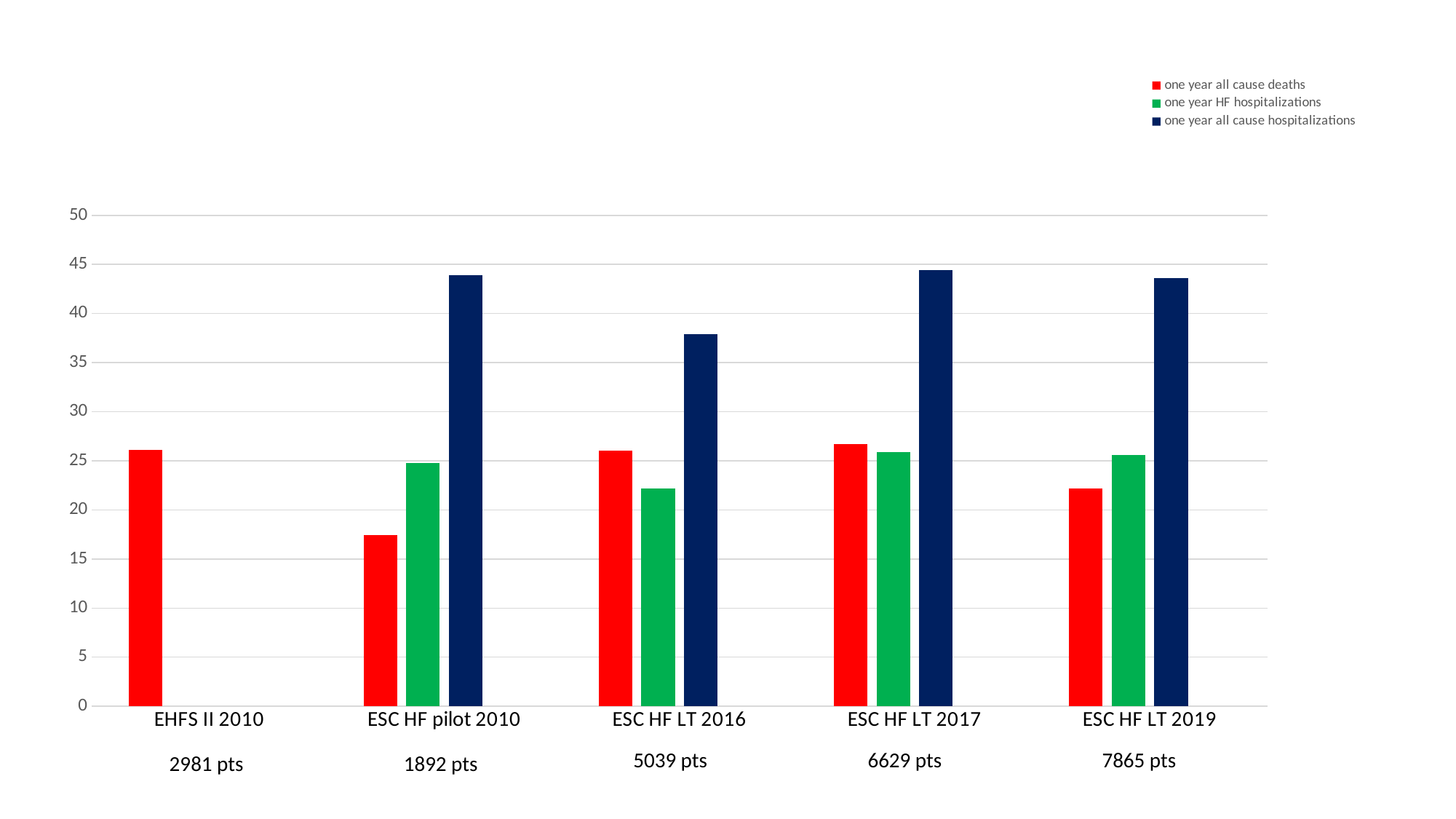

### Chart

| Category | one year all cause deaths | one year HF hospitalizations | one year all cause hospitalizations |  |
|---|---|---|---|---|
| EHFS II 2010 | 26.1 | None | None | None |
| ESC HF pilot 2010 | 17.4 | 24.8 | 43.9 | None |
| ESC HF LT 2016 | 26.0 | 22.2 | 37.9 | None |
| ESC HF LT 2017 | 26.7 | 25.9 | 44.4 | None |
| ESC HF LT 2019 | 22.2 | 25.6 | 43.6 | None |
7865 pts
6629 pts
5039 pts
2981 pts
1892 pts